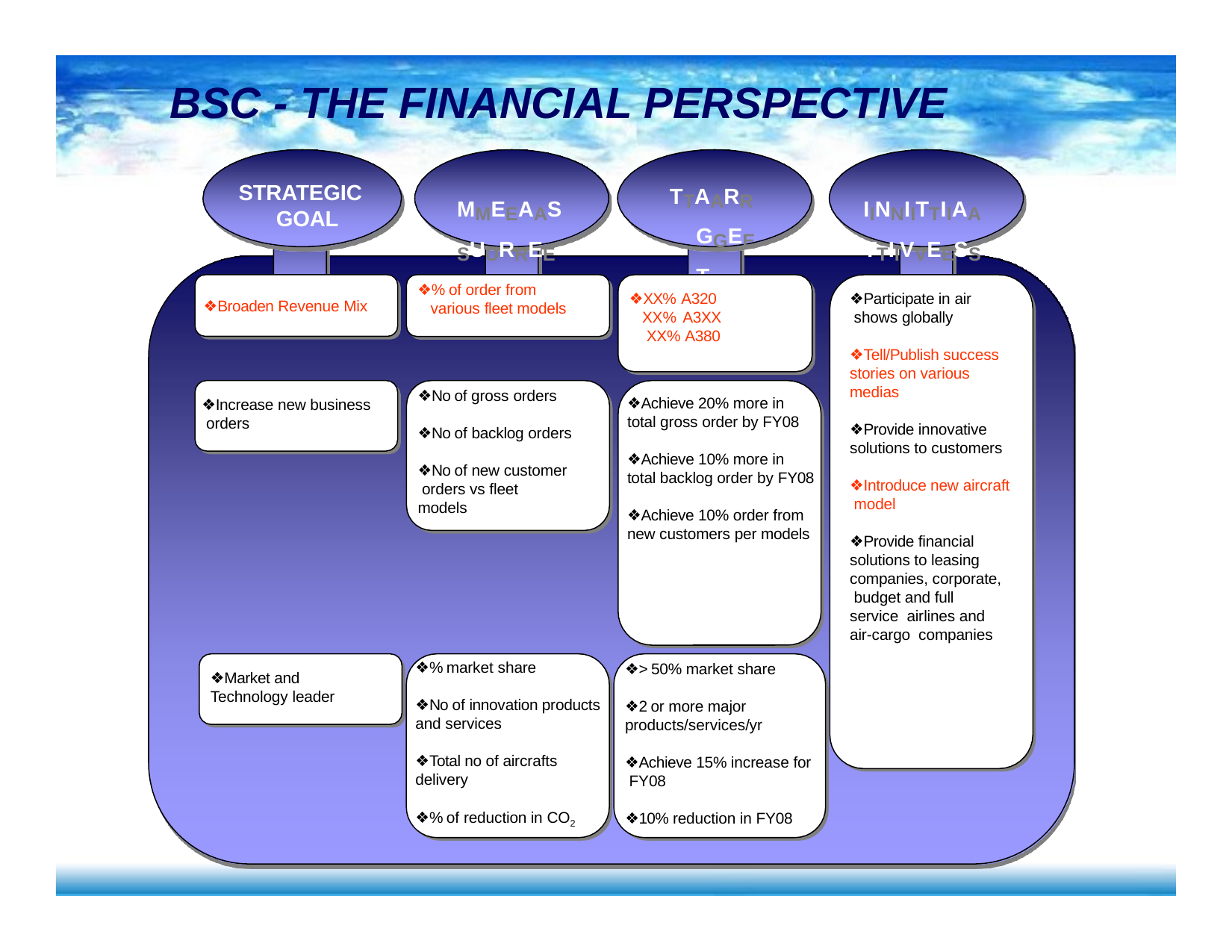

# BSC - THE FINANCIAL PERSPECTIVE

TTAARRGGEETT  KKPPII
STRATEGIC  GOAL
MMEEAASSUURREE
IINNIITTIIAATTIIVVEESS

❖% of order from  various fleet models
❖XX% A320  XX% A3XX  XX% A380
❖Participate in air  shows globally
❖Broaden Revenue Mix
❖Tell/Publish success  stories on various  medias

❖No of gross orders
❖Achieve 20% more in  total gross order by FY08
❖Increase new business  orders
❖Provide innovative  solutions to customers
❖No of backlog orders
❖Achieve 10% more in  total backlog order by FY08
❖No of new customer  orders vs fleet models
❖Introduce new aircraft  model
❖Achieve 10% order from  new customers per models
❖Provide financial  solutions to leasing  companies, corporate,  budget and full service  airlines and air-cargo  companies

❖% market share
❖> 50% market share
❖Market and  Technology leader
❖No of innovation products  and services
❖2 or more major  products/services/yr
❖Total no of aircrafts  delivery
❖Achieve 15% increase for  FY08
❖% of reduction in CO2
❖10% reduction in FY08